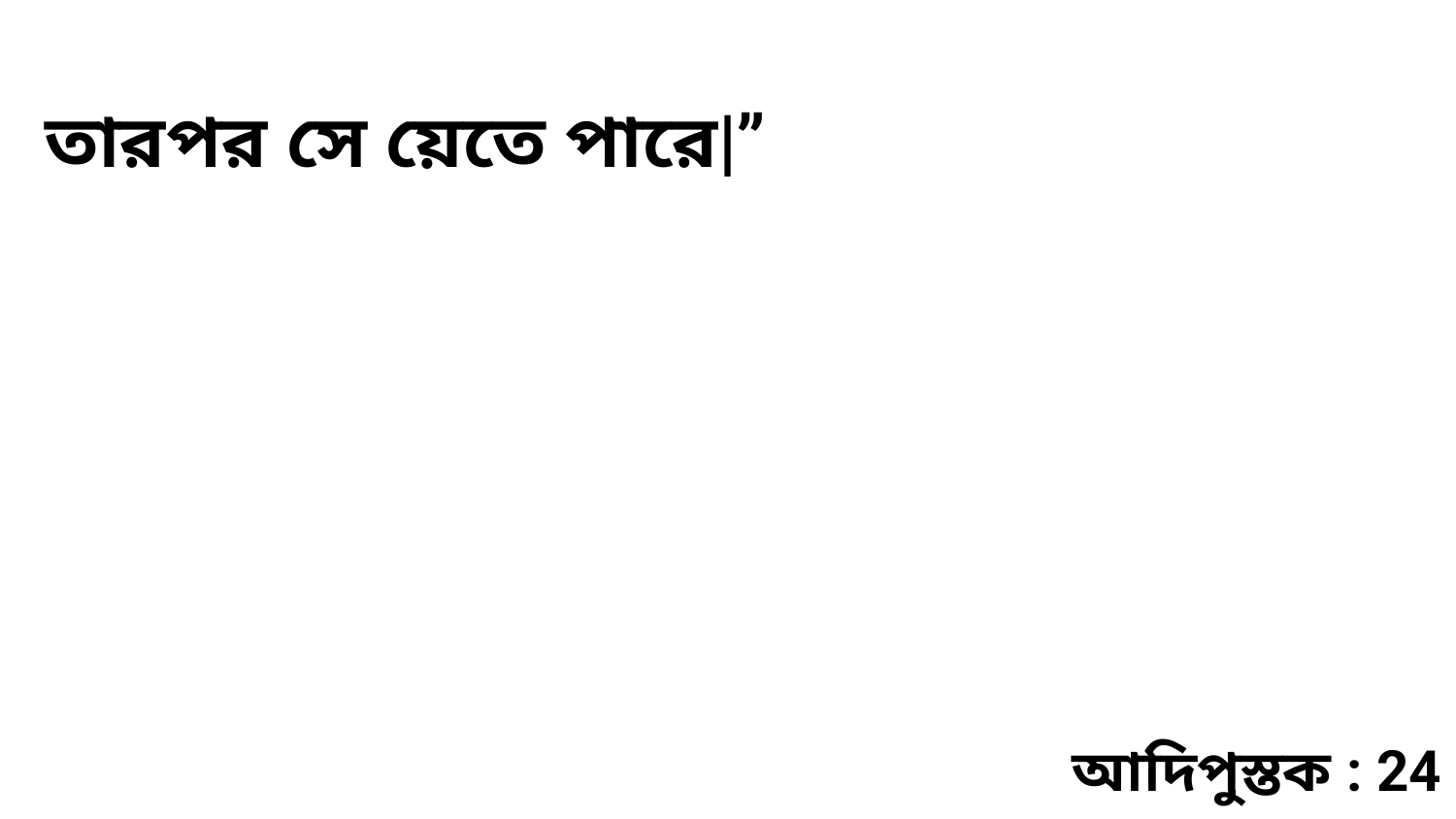

তারপর সে য়েতে পারে|”
আদিপুস্তক : 24